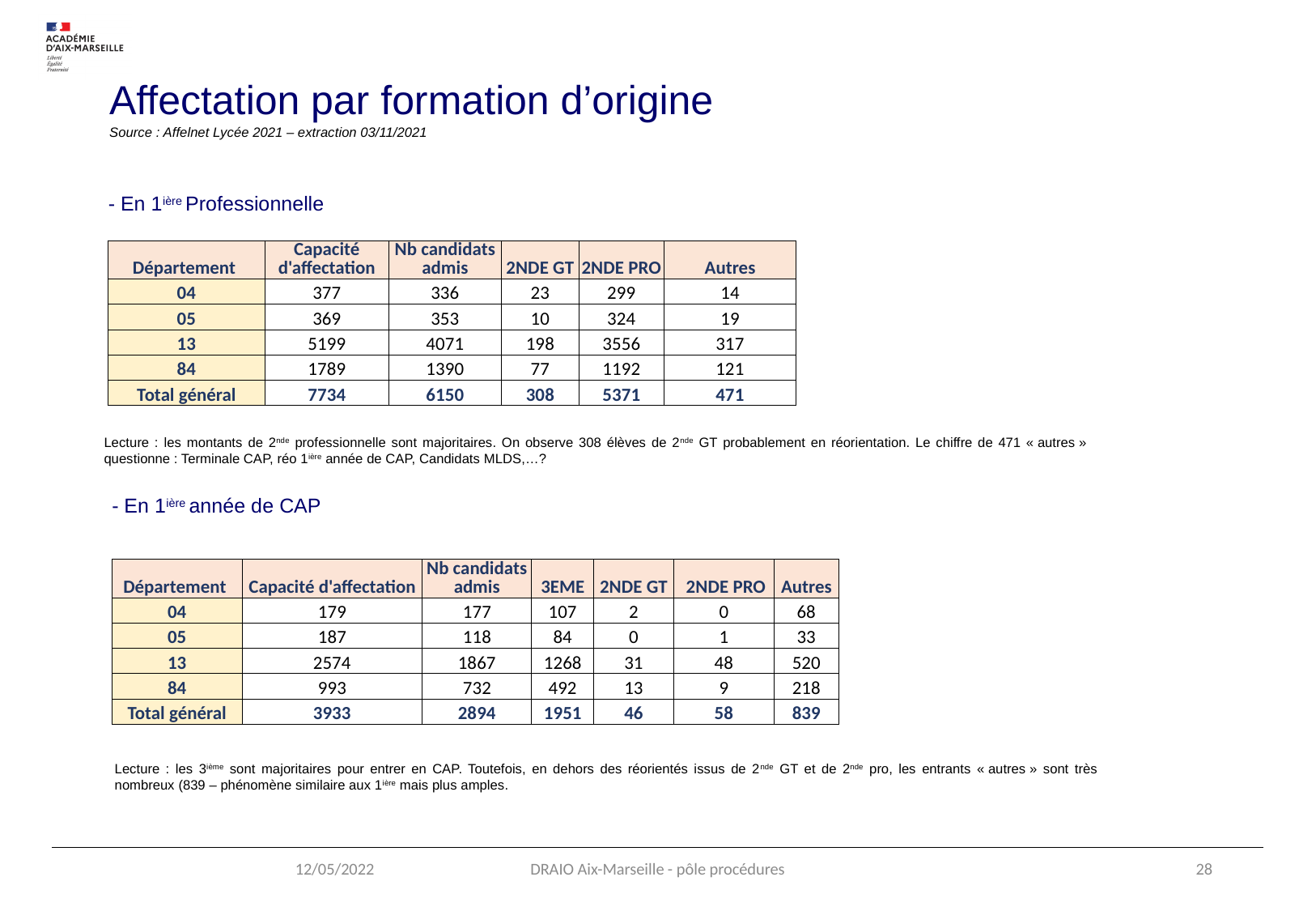

Affectation par formation d’origine
Source : Affelnet Lycée 2021 – extraction 03/11/2021
- En 1ière Professionnelle
| Département | Capacité d'affectation | Nb candidats admis | 2NDE GT | 2NDE PRO | Autres |
| --- | --- | --- | --- | --- | --- |
| 04 | 377 | 336 | 23 | 299 | 14 |
| 05 | 369 | 353 | 10 | 324 | 19 |
| 13 | 5199 | 4071 | 198 | 3556 | 317 |
| 84 | 1789 | 1390 | 77 | 1192 | 121 |
| Total général | 7734 | 6150 | 308 | 5371 | 471 |
Lecture : les montants de 2nde professionnelle sont majoritaires. On observe 308 élèves de 2nde GT probablement en réorientation. Le chiffre de 471 « autres » questionne : Terminale CAP, réo 1ière année de CAP, Candidats MLDS,…?
- En 1ière année de CAP
| Département | Capacité d'affectation | Nb candidats admis | 3EME | 2NDE GT | 2NDE PRO | Autres |
| --- | --- | --- | --- | --- | --- | --- |
| 04 | 179 | 177 | 107 | 2 | 0 | 68 |
| 05 | 187 | 118 | 84 | 0 | 1 | 33 |
| 13 | 2574 | 1867 | 1268 | 31 | 48 | 520 |
| 84 | 993 | 732 | 492 | 13 | 9 | 218 |
| Total général | 3933 | 2894 | 1951 | 46 | 58 | 839 |
Lecture : les 3ième sont majoritaires pour entrer en CAP. Toutefois, en dehors des réorientés issus de 2nde GT et de 2nde pro, les entrants « autres » sont très nombreux (839 – phénomène similaire aux 1ière mais plus amples.
12/05/2022
DRAIO Aix-Marseille - pôle procédures
28